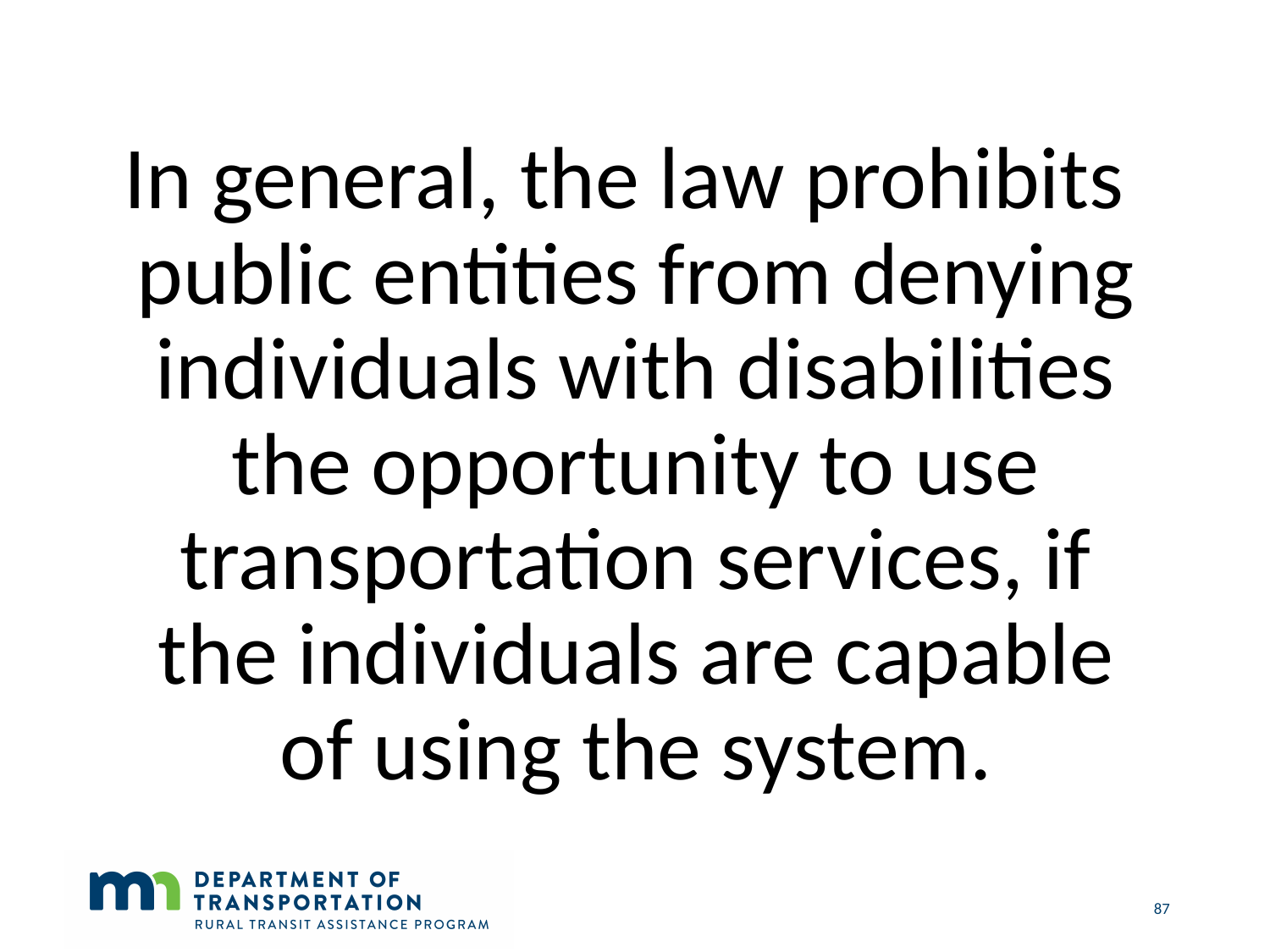

In general, the law prohibits public entities from denying individuals with disabilities the opportunity to use transportation services, if the individuals are capable of using the system.
87